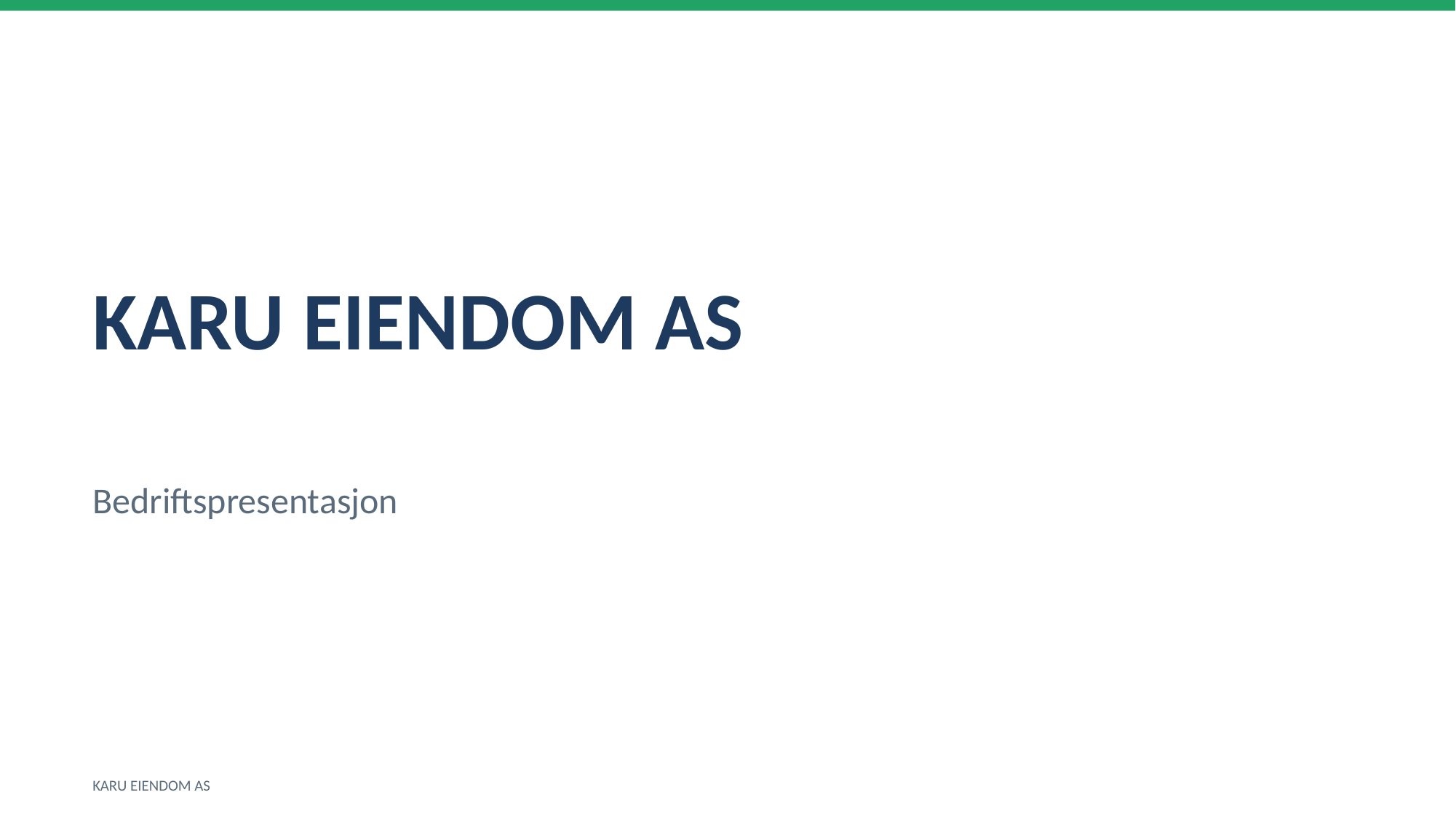

KARU EIENDOM AS
Bedriftspresentasjon
KARU EIENDOM AS